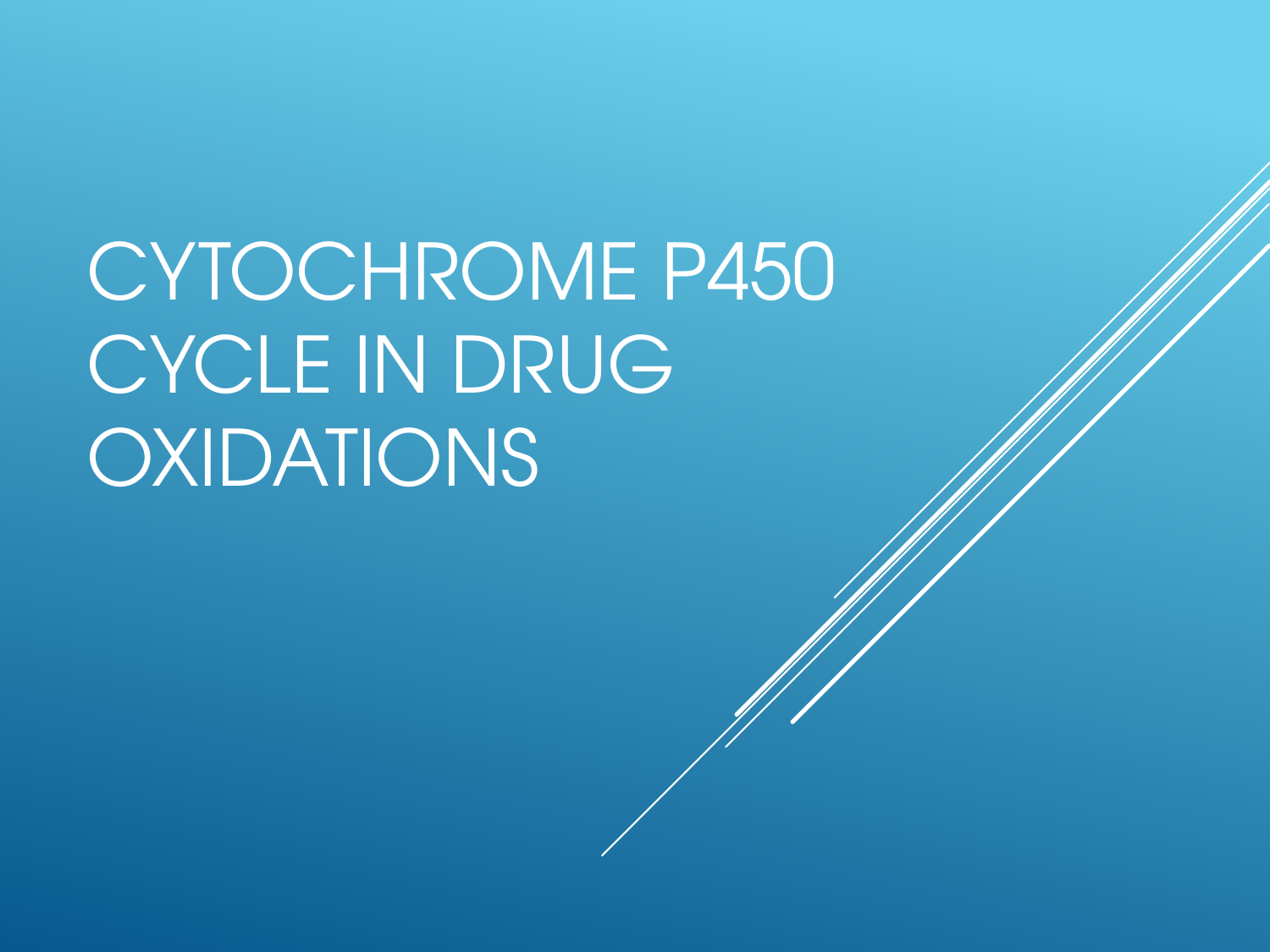

# Cytochrome P450 cycle in drug oxidations